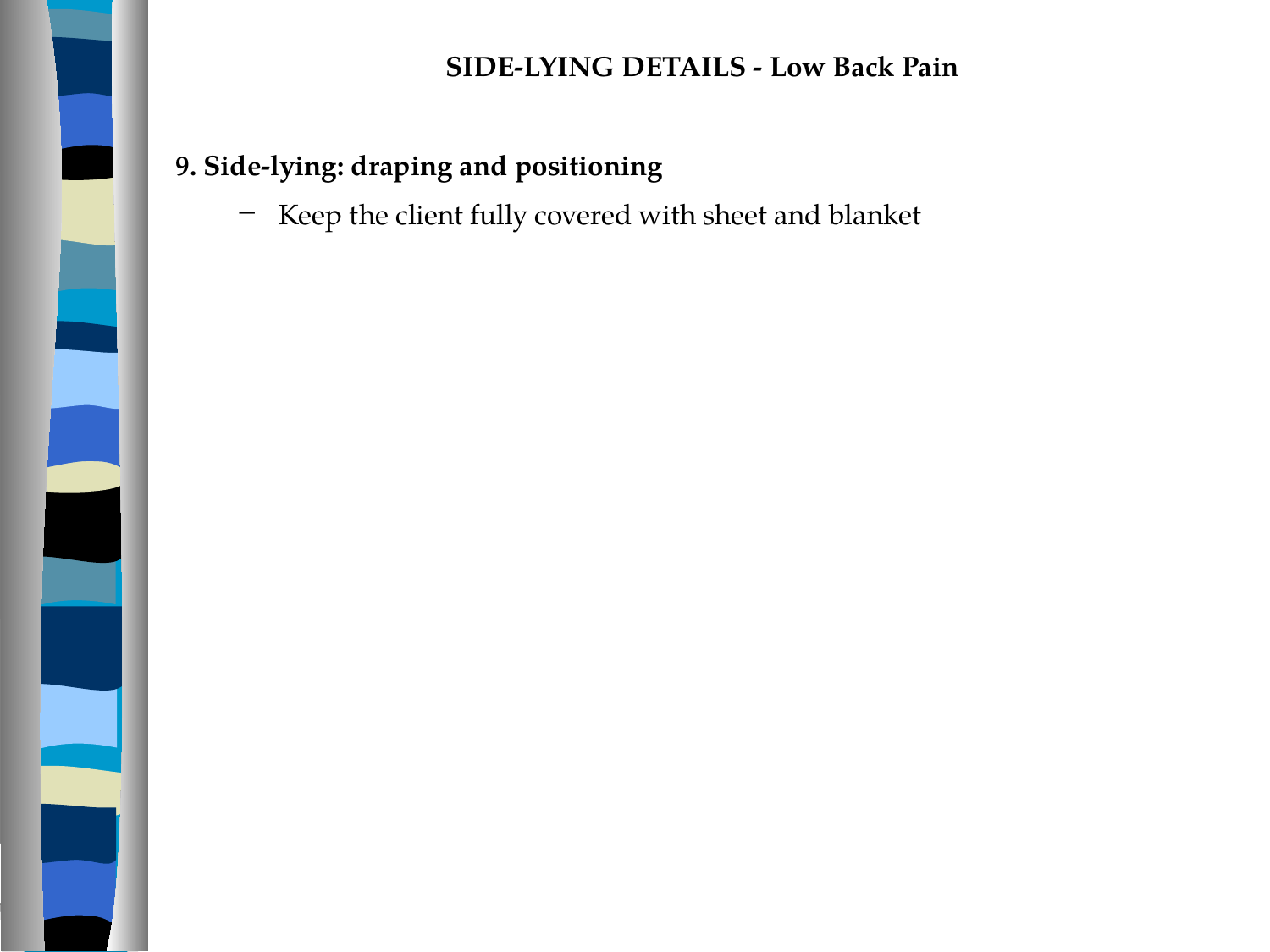

SIDE-LYING DETAILS - Low Back Pain

9. Side-lying: draping and positioning
Keep the client fully covered with sheet and blanket